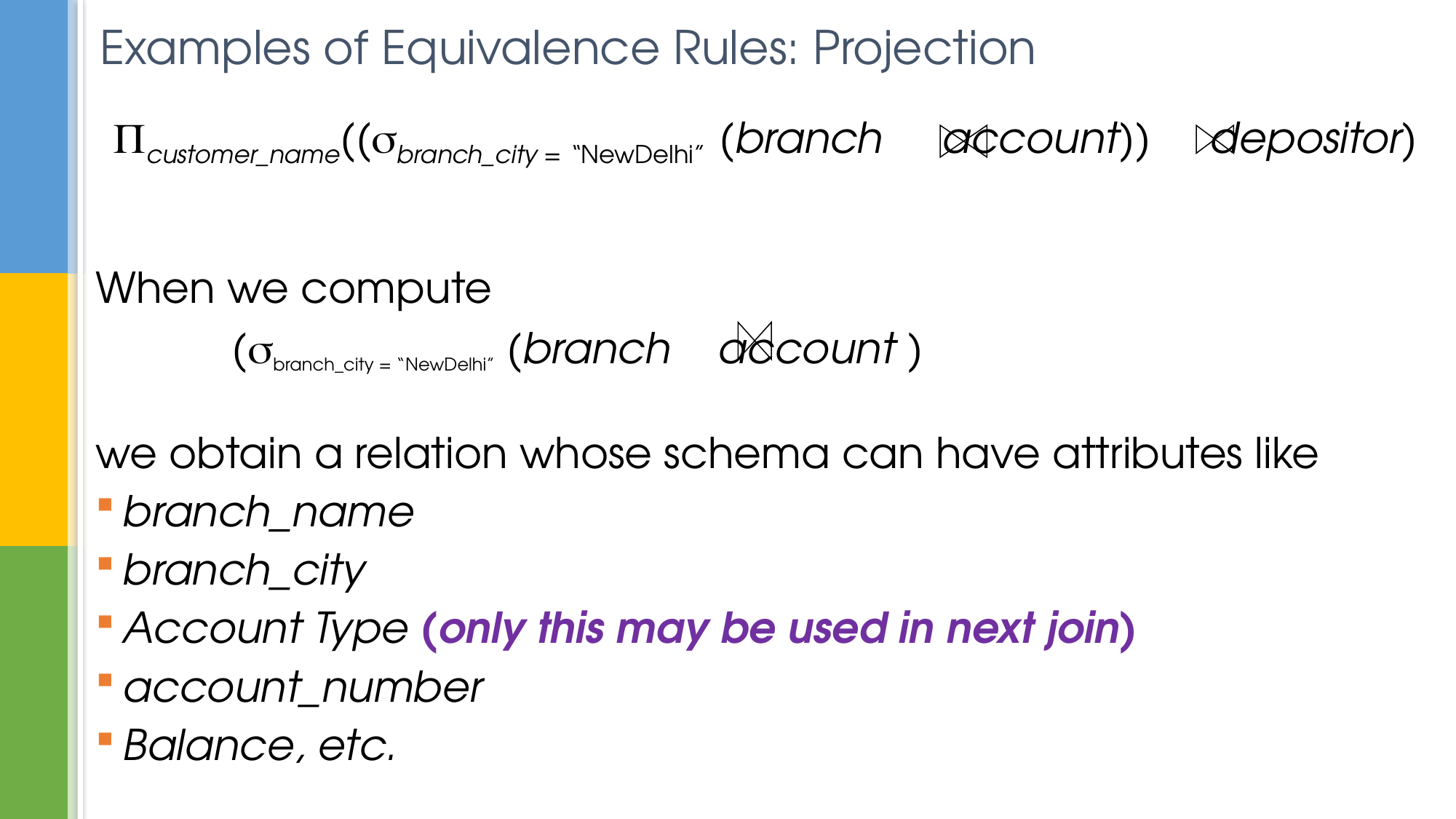

# Examples of Equivalence Rules: Projection
Πcustomer_name((σbranch_city = “NewDelhi”  (branch     account))     depositor)

When we compute
		(σbranch_city = “NewDelhi” (branch    account )
we obtain a relation whose schema can have attributes like
branch_name
branch_city
Account Type (only this may be used in next join)
account_number
Balance, etc.